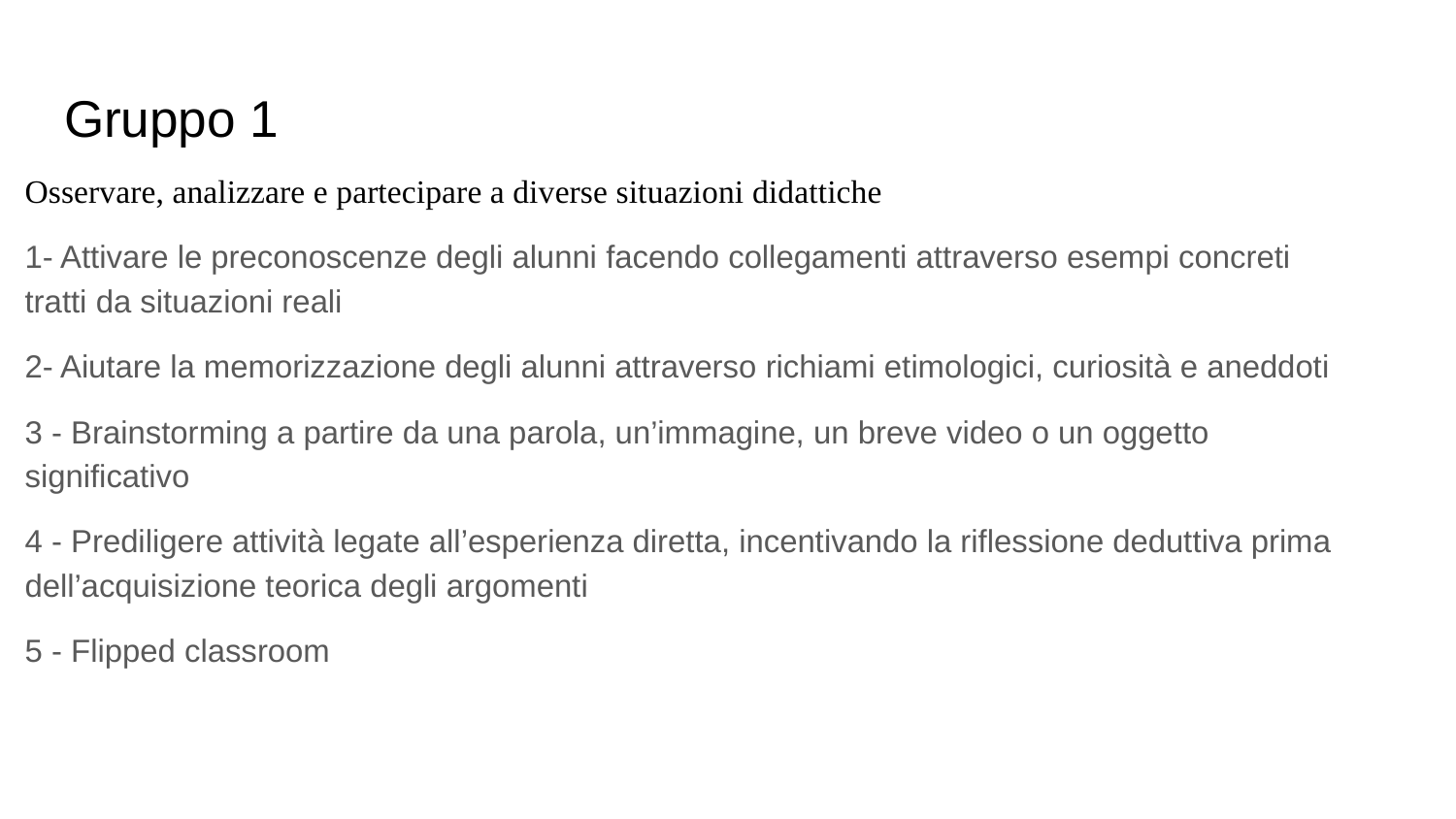

# Gruppo 1
Osservare, analizzare e partecipare a diverse situazioni didattiche
1- Attivare le preconoscenze degli alunni facendo collegamenti attraverso esempi concreti tratti da situazioni reali
2- Aiutare la memorizzazione degli alunni attraverso richiami etimologici, curiosità e aneddoti
3 - Brainstorming a partire da una parola, un’immagine, un breve video o un oggetto significativo
4 - Prediligere attività legate all’esperienza diretta, incentivando la riflessione deduttiva prima dell’acquisizione teorica degli argomenti
5 - Flipped classroom